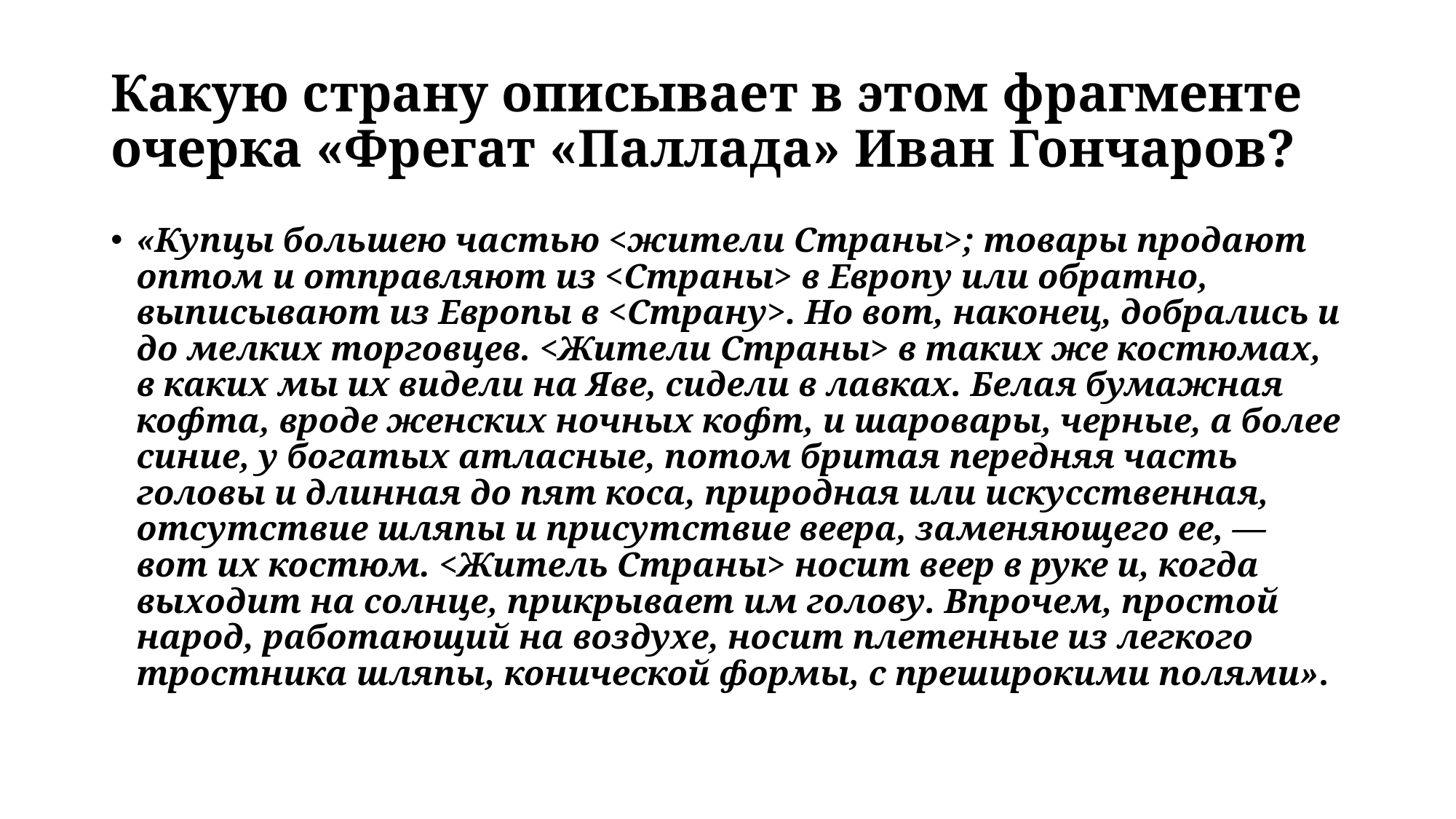

# Какую страну описывает в этом фрагменте очерка «Фрегат «Паллада» Иван Гончаров?
«Купцы большею частью <жители Страны>; товары продают оптом и отправляют из <Страны> в Европу или обратно, выписывают из Европы в <Страну>. Но вот, наконец, добрались и до мелких торговцев. <Жители Страны> в таких же костюмах, в каких мы их видели на Яве, сидели в лавках. Белая бумажная кофта, вроде женских ночных кофт, и шаровары, черные, а более синие, у богатых атласные, потом бритая передняя часть головы и длинная до пят коса, природная или искусственная, отсутствие шляпы и присутствие веера, заменяющего ее, — вот их костюм. <Житель Страны> носит веер в руке и, когда выходит на солнце, прикрывает им голову. Впрочем, простой народ, работающий на воздухе, носит плетенные из легкого тростника шляпы, конической формы, с преширокими полями».